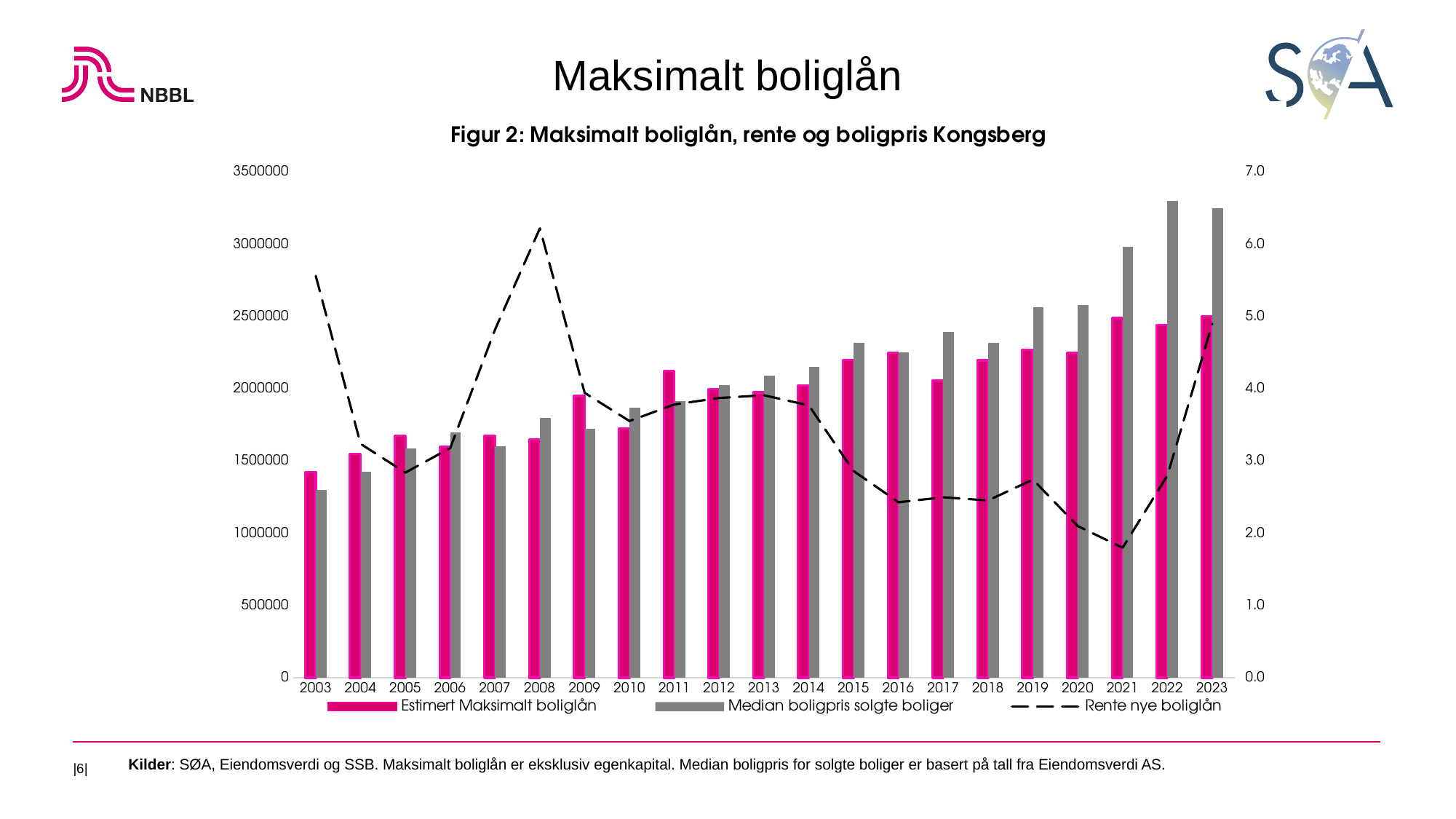

Maksimalt boliglån

### Chart: Figur 2: Maksimalt boliglån, rente og boligpris Kongsberg

| Category | Estimert Maksimalt boliglån | Median boligpris solgte boliger | Rente nye boliglån |
|---|---|---|---|
| 2003 | 1425000.0 | 1300000.0 | 5.563333333333334 |
| 2004 | 1550000.0 | 1427500.0 | 3.2383333333333337 |
| 2005 | 1675000.0 | 1585000.0 | 2.8400000000000003 |
| 2006 | 1600000.0 | 1700000.0 | 3.18 |
| 2007 | 1675000.0 | 1600000.0 | 4.820833333333333 |
| 2008 | 1650000.0 | 1800000.0 | 6.221666666666666 |
| 2009 | 1950000.0 | 1725000.0 | 3.943333333333334 |
| 2010 | 1725000.0 | 1867983.0 | 3.5533333333333332 |
| 2011 | 2125000.0 | 1917038.0 | 3.7833333333333337 |
| 2012 | 2000000.0 | 2025000.0 | 3.8733333333333335 |
| 2013 | 1975000.0 | 2090000.0 | 3.910833333333333 |
| 2014 | 2025000.0 | 2150000.0 | 3.7708333333333335 |
| 2015 | 2200000.0 | 2317784.0 | 2.8616666666666664 |
| 2016 | 2250000.0 | 2250000.0 | 2.43 |
| 2017 | 2056857.6701821666 | 2395000.0 | 2.4983333333333335 |
| 2018 | 2197342.6414189837 | 2318291.0 | 2.4550000000000005 |
| 2019 | 2269726.25398038 | 2563258.0 | 2.7433333333333336 |
| 2020 | 2248266.87805609 | 2578782.0 | 2.1 |
| 2021 | 2492481.0336044 | 2985054.0 | 1.8 |
| 2022 | 2439761.524221 | 3300000.0 | 2.8 |
| 2023 | 2500000.0 | 3250000.0 | 4.9 |
|6|
Kilder: SØA, Eiendomsverdi og SSB. Maksimalt boliglån er eksklusiv egenkapital. Median boligpris for solgte boliger er basert på tall fra Eiendomsverdi AS.